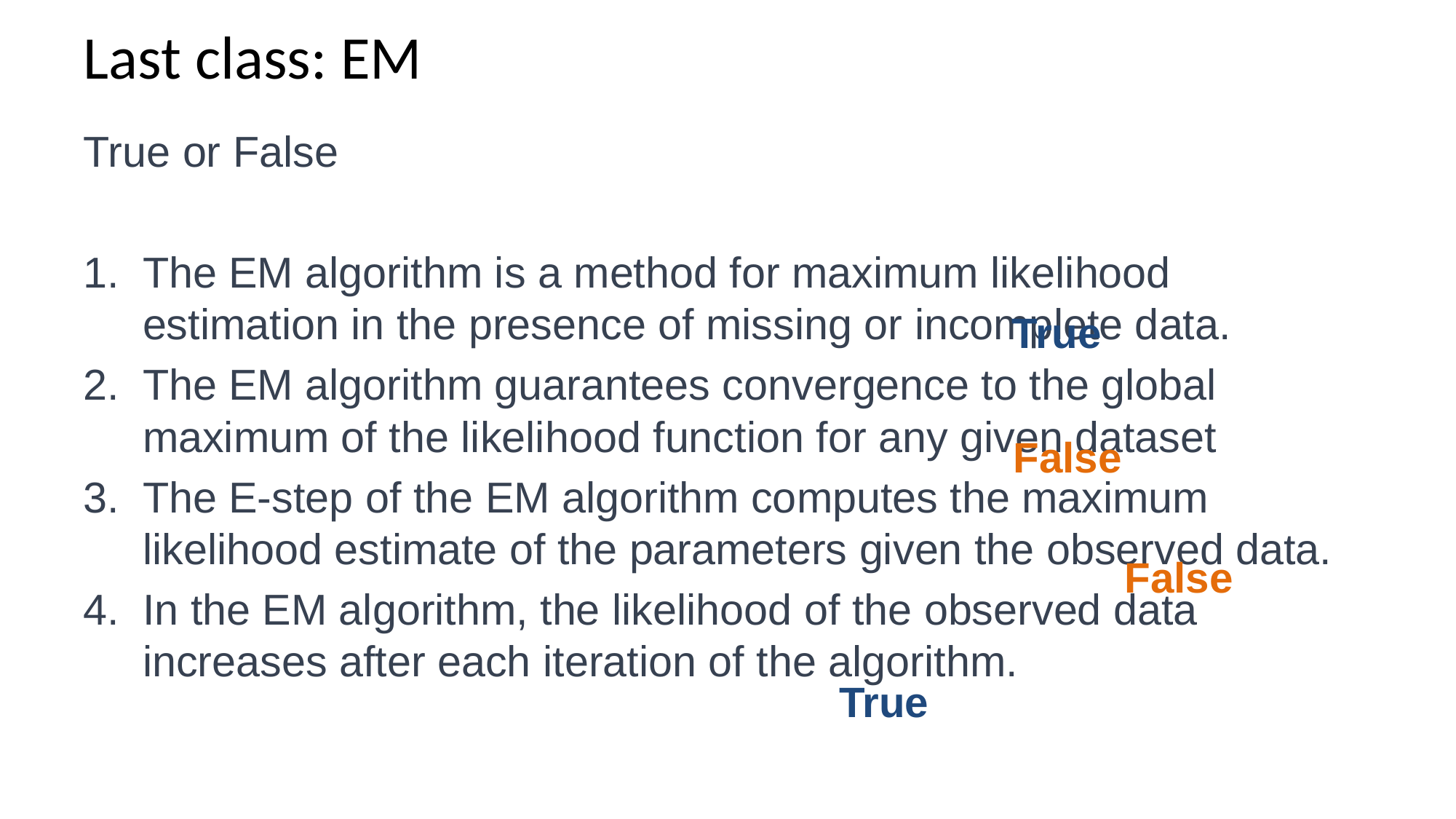

# Last class: EM
True or False

The EM algorithm is a method for maximum likelihood estimation in the presence of missing or incomplete data.
The EM algorithm guarantees convergence to the global maximum of the likelihood function for any given dataset
The E-step of the EM algorithm computes the maximum likelihood estimate of the parameters given the observed data.
In the EM algorithm, the likelihood of the observed data increases after each iteration of the algorithm.

True
False
False
True